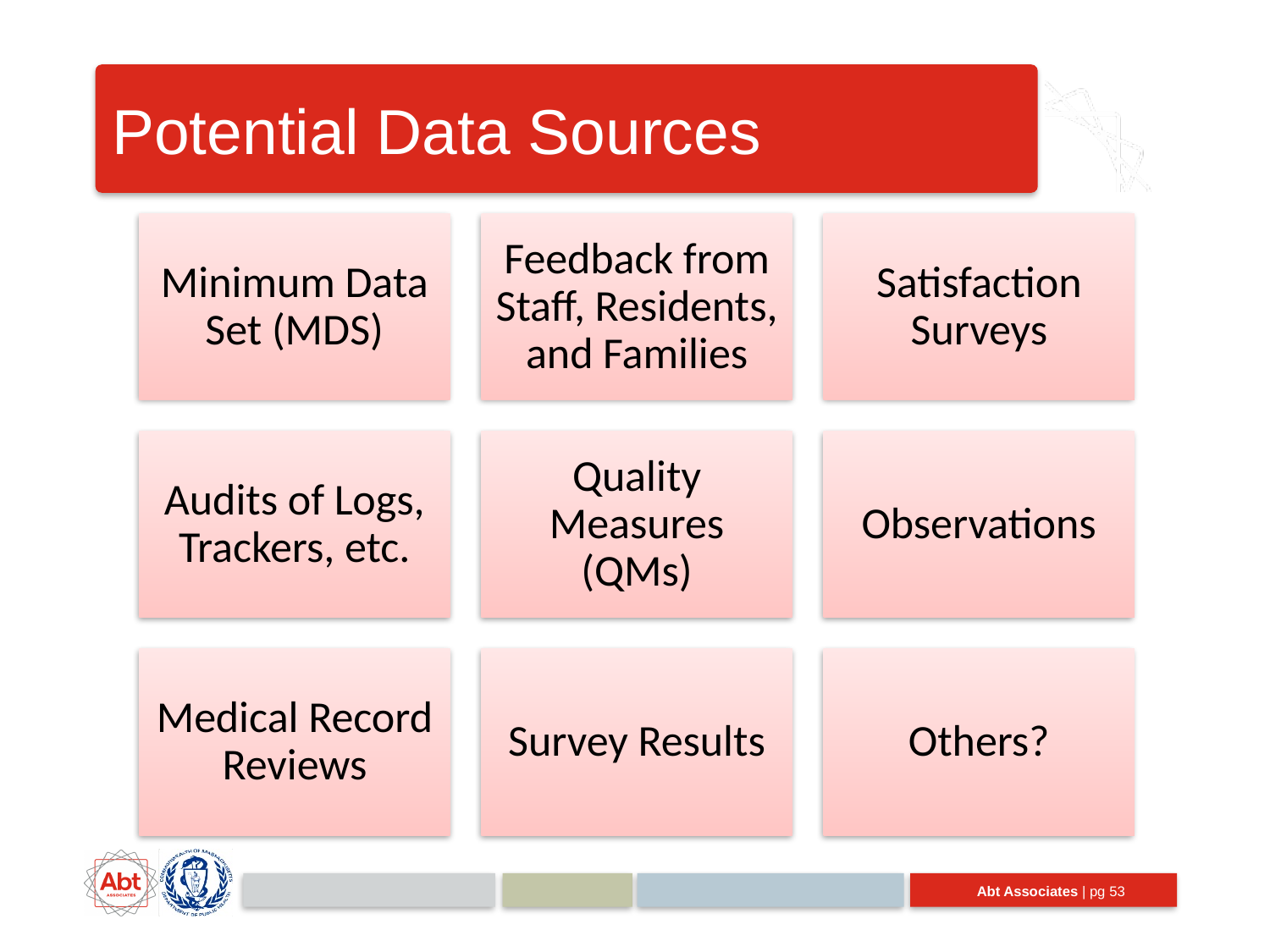

# Potential Data Sources
Minimum Data Set (MDS)
Feedback from Staff, Residents, and Families
Satisfaction Surveys
Audits of Logs, Trackers, etc.
Quality Measures (QMs)
Observations
Medical Record Reviews
Survey Results
Others?